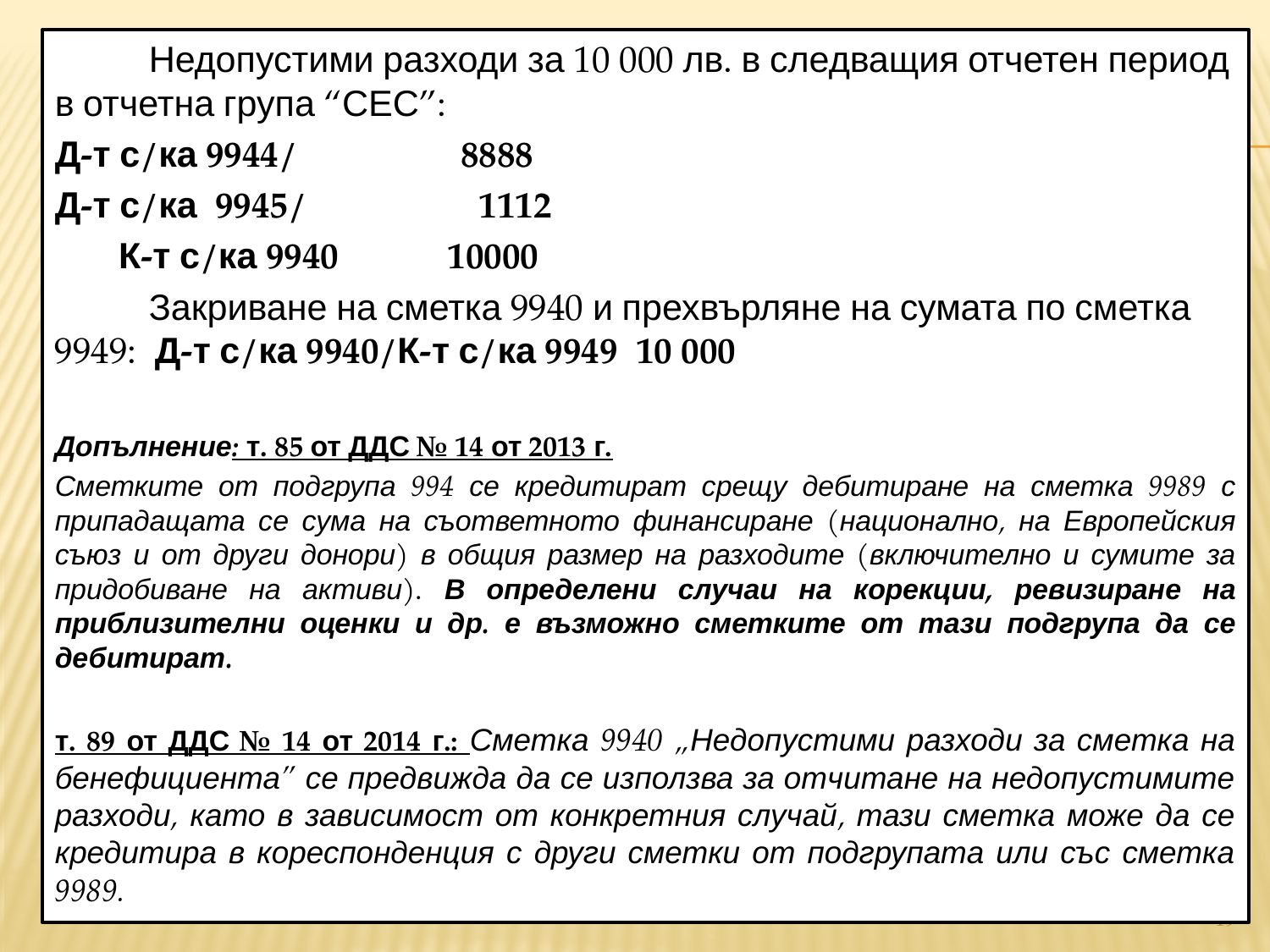

Недопустими разходи за 10 000 лв. в следващия отчетен период в отчетна група “СЕС”:
Д-т с/ка 9944/                  8888
Д-т с/ка  9945/                   1112
       К-т с/ка 9940            10000
	Закриване на сметка 9940 и прехвърляне на сумата по сметка 9949:  Д-т с/ка 9940/К-т с/ка 9949  10 000

Допълнение: т. 85 от ДДС № 14 от 2013 г.
Сметките от подгрупа 994 се кредитират срещу дебитиране на сметка 9989 с припадащата се сума на съответното финансиране (национално, на Европейския съюз и от други донори) в общия размер на разходите (включително и сумите за придобиване на активи). В определени случаи на корекции, ревизиране на приблизителни оценки и др. е възможно сметките от тази подгрупа да се дебитират.

т. 89 от ДДС № 14 от 2014 г.: Сметка 9940 „Недопустими разходи за сметка на бенефициента” се предвижда да се използва за отчитане на недопустимите разходи, като в зависимост от конкретния случай, тази сметка може да се кредитира в кореспонденция с други сметки от подгрупата или със сметка 9989.

#
19